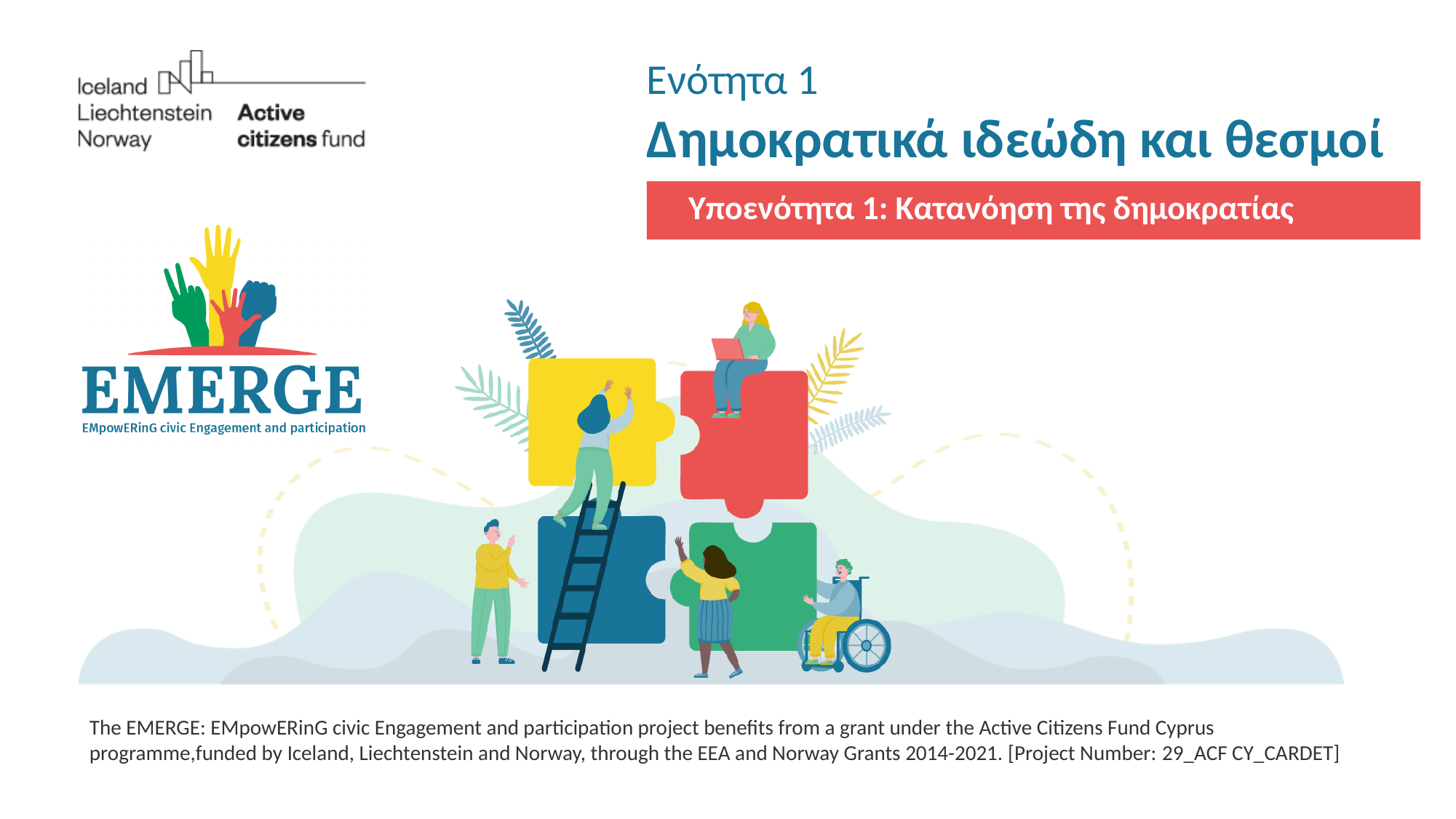

Ενότητα 1
Δημοκρατικά ιδεώδη και θεσμοί

Υποενότητα 1: Κατανόηση της δημοκρατίας